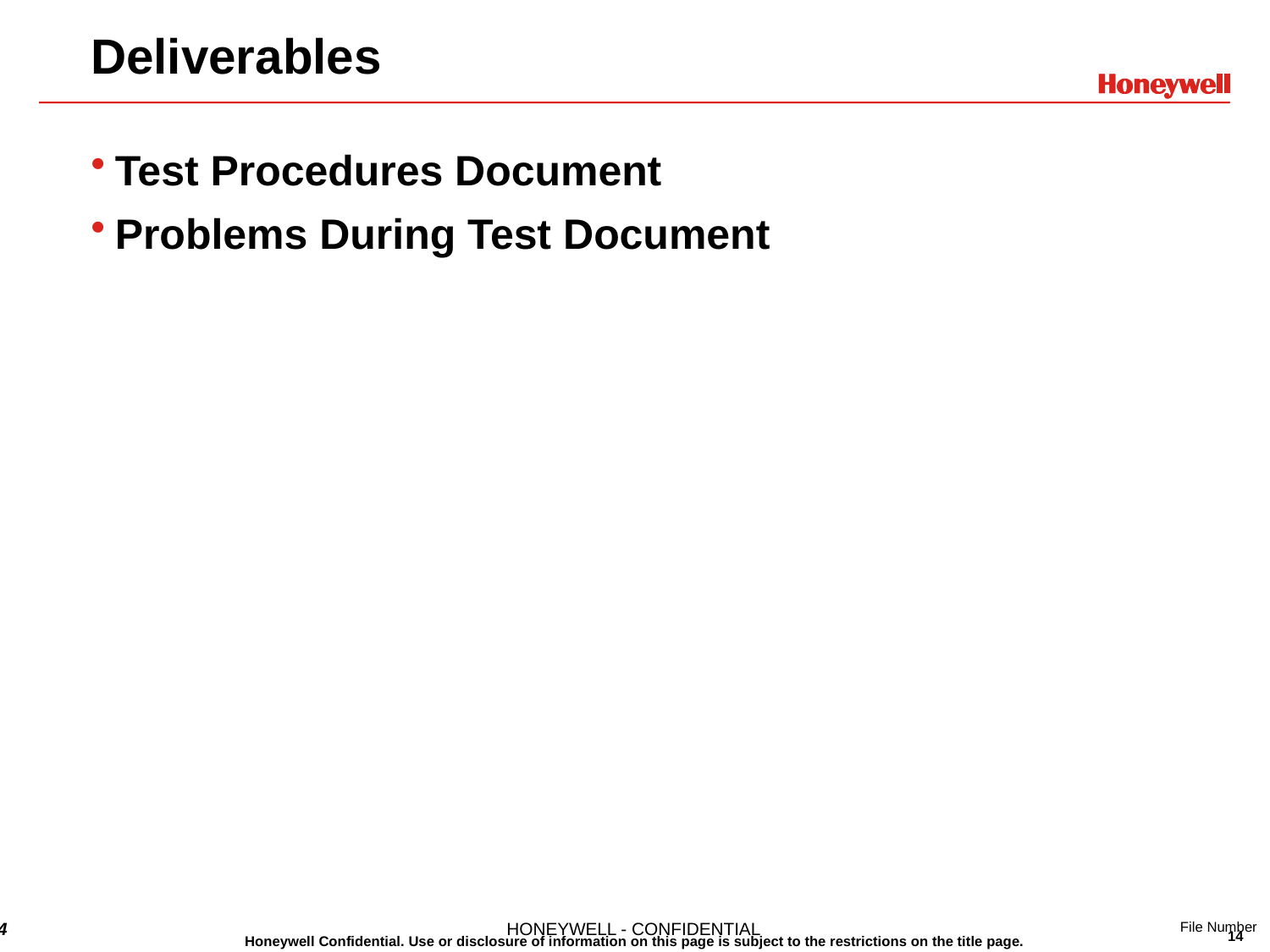

# Deliverables
Test Procedures Document
Problems During Test Document